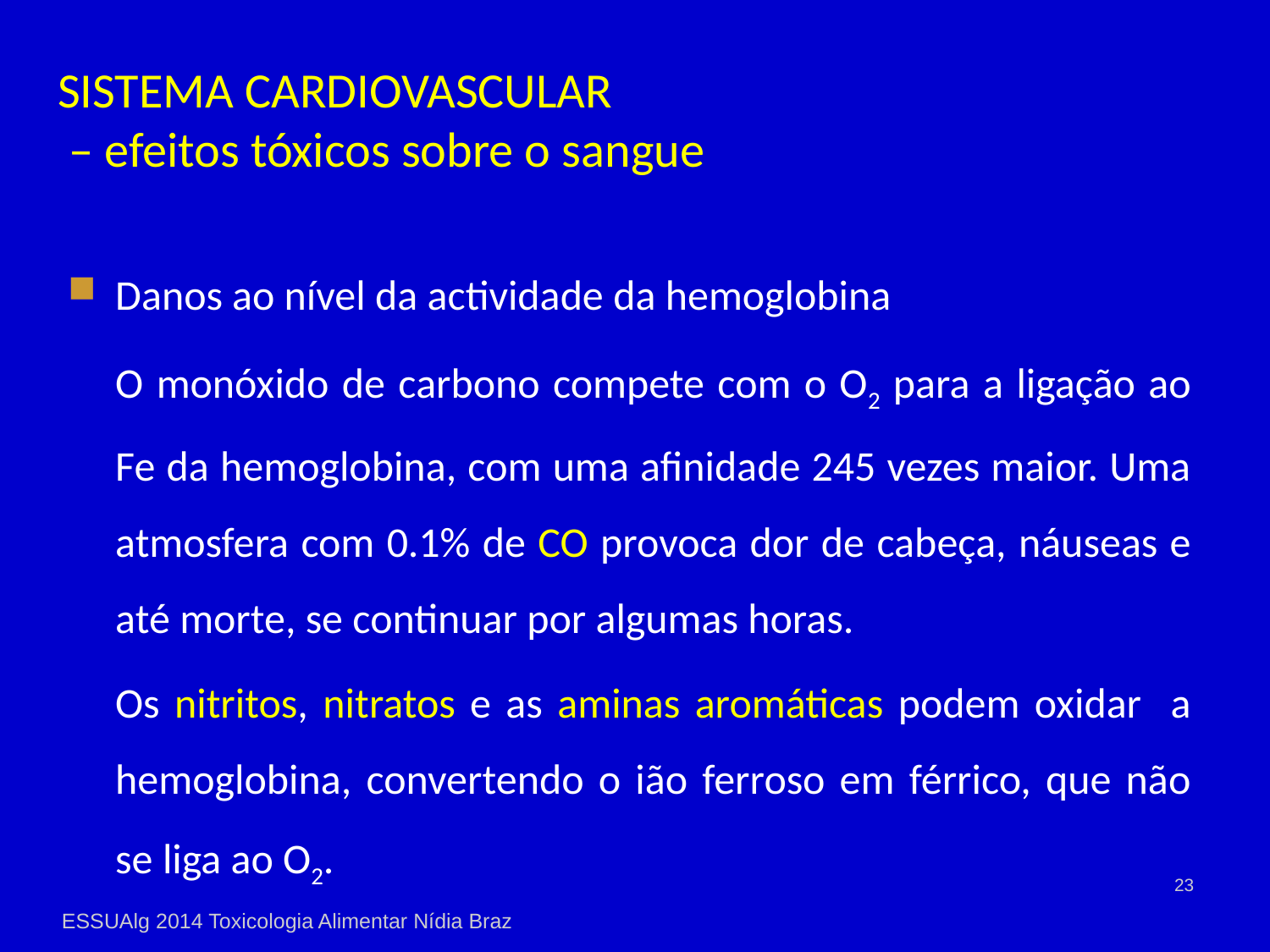

# SISTEMA CARDIOVASCULAR – efeitos tóxicos sobre o sangue
Danos ao nível da actividade da hemoglobina
	O monóxido de carbono compete com o O2 para a ligação ao Fe da hemoglobina, com uma afinidade 245 vezes maior. Uma atmosfera com 0.1% de CO provoca dor de cabeça, náuseas e até morte, se continuar por algumas horas.
	Os nitritos, nitratos e as aminas aromáticas podem oxidar  a hemoglobina, convertendo o ião ferroso em férrico, que não se liga ao O2.
23
ESSUAlg 2014 Toxicologia Alimentar Nídia Braz